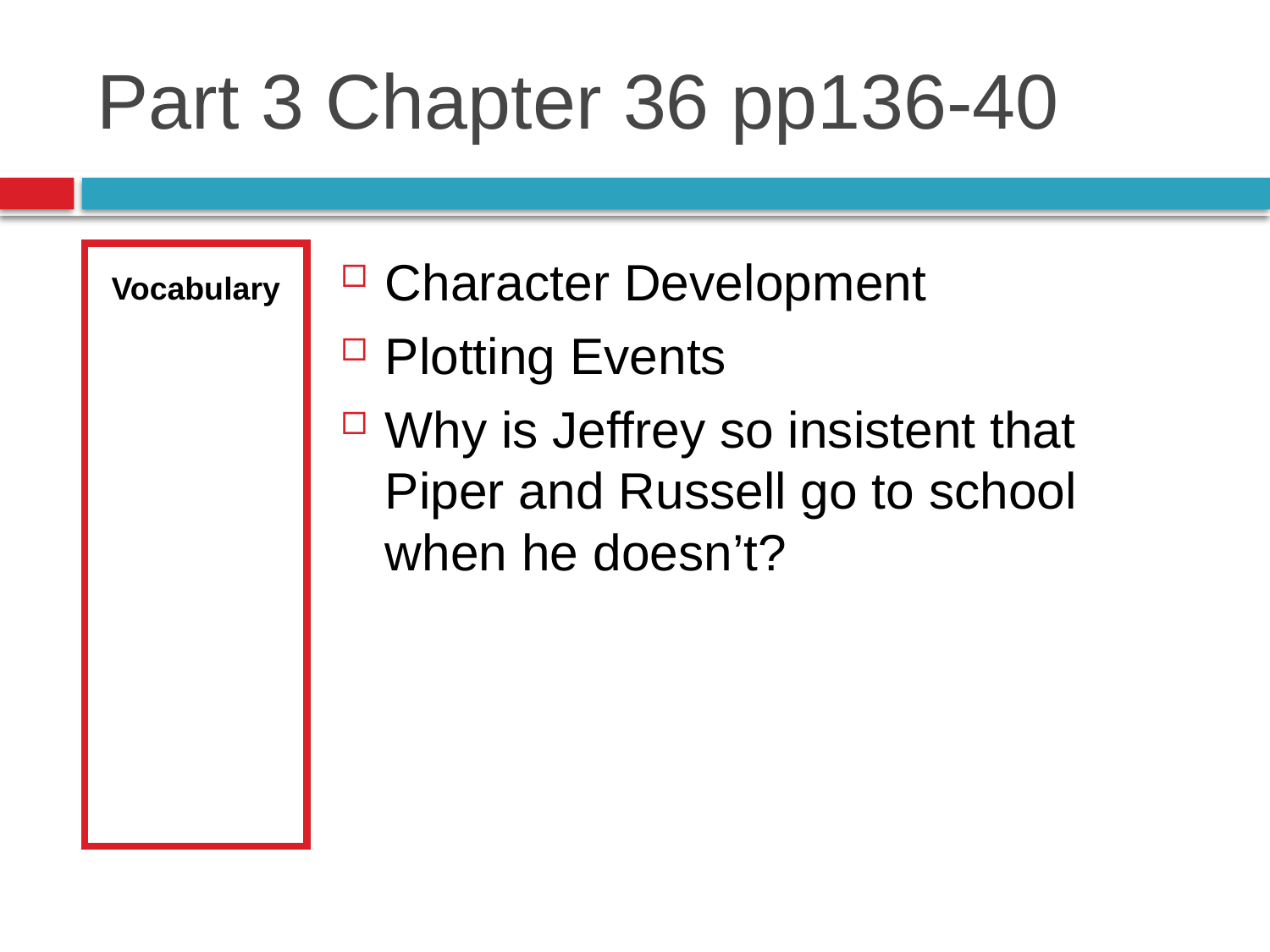

# Part 3 Chapter 36 pp136-40
Vocabulary

Character Development
Plotting Events
Why is Jeffrey so insistent that Piper and Russell go to school when he doesn’t?